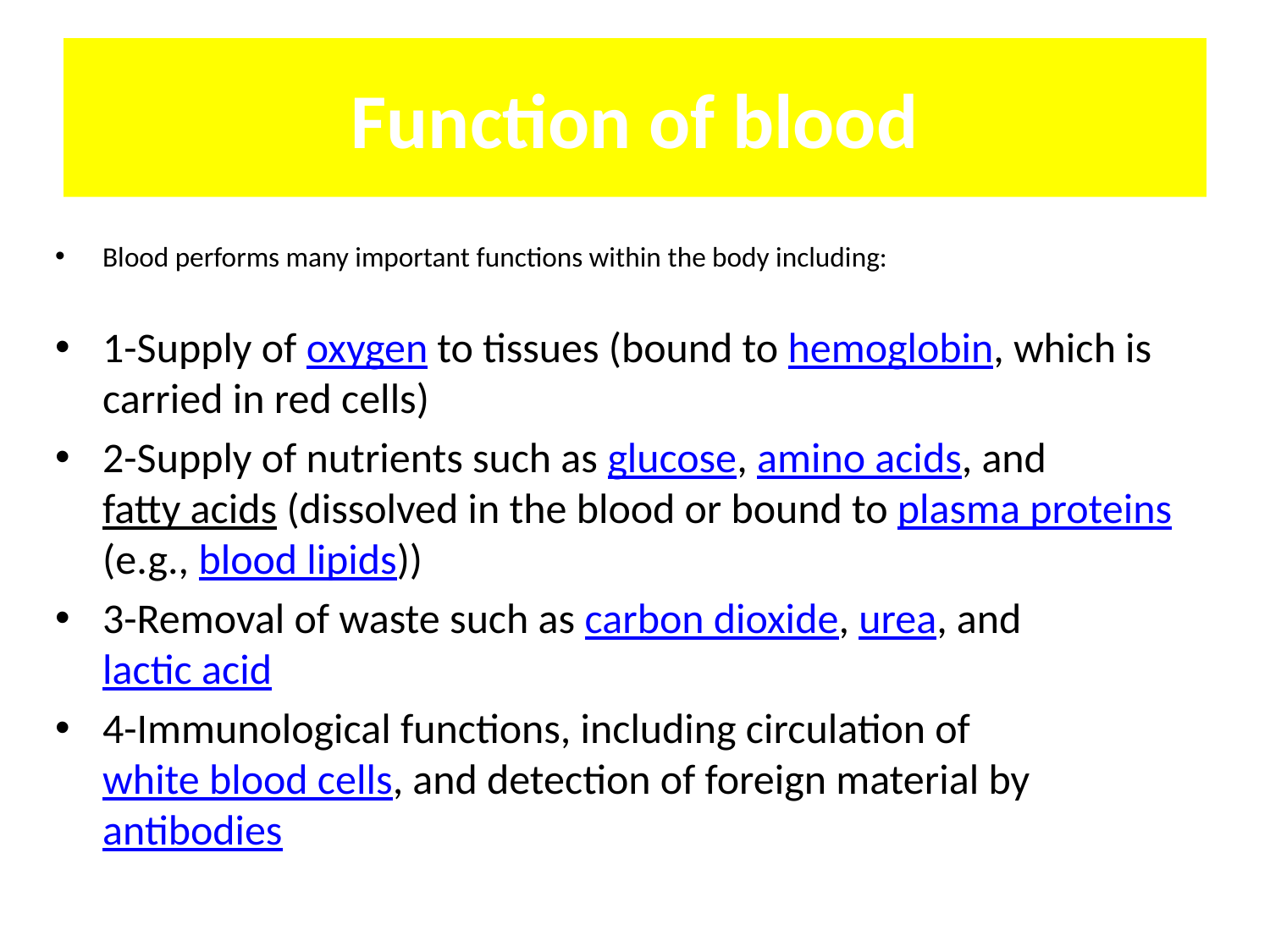

# Function of blood
Blood performs many important functions within the body including:

1-Supply of oxygen to tissues (bound to hemoglobin, which is carried in red cells)
2-Supply of nutrients such as glucose, amino acids, and fatty acids (dissolved in the blood or bound to plasma proteins (e.g., blood lipids))
3-Removal of waste such as carbon dioxide, urea, and lactic acid
4-Immunological functions, including circulation of white blood cells, and detection of foreign material by antibodies